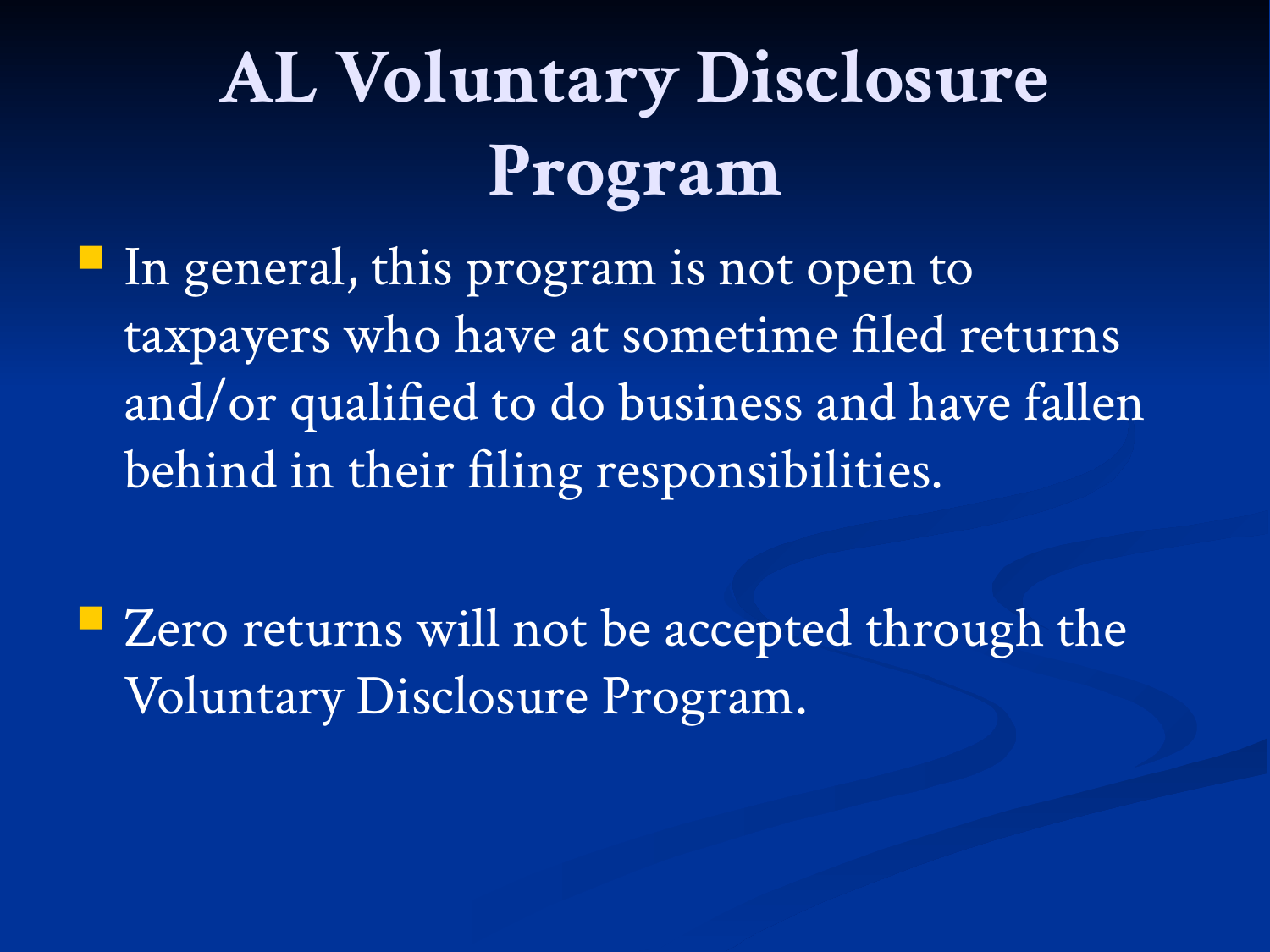

# AL Voluntary Disclosure Program
In general, this program is not open to taxpayers who have at sometime filed returns and/or qualified to do business and have fallen behind in their filing responsibilities.

Zero returns will not be accepted through the Voluntary Disclosure Program.